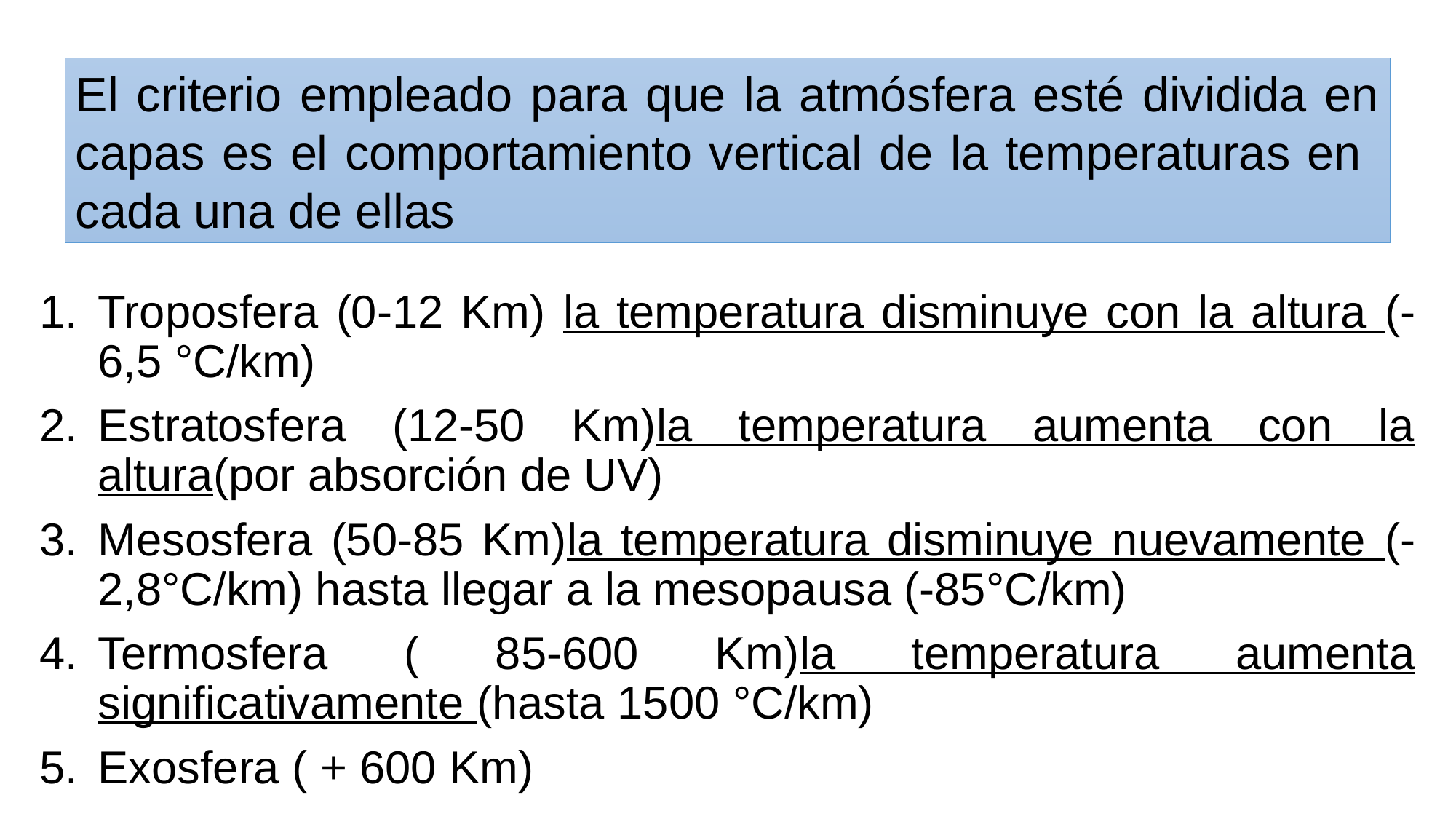

El criterio empleado para que la atmósfera esté dividida en capas es el comportamiento vertical de la temperaturas en  cada una de ellas
Troposfera (0-12 Km) la temperatura disminuye con la altura (-6,5 °C/km)
Estratosfera (12-50 Km)la temperatura aumenta con la altura(por absorción de UV)
Mesosfera (50-85 Km)la temperatura disminuye nuevamente (-2,8°C/km) hasta llegar a la mesopausa (-85°C/km)
Termosfera ( 85-600 Km)la temperatura aumenta significativamente (hasta 1500 °C/km)
Exosfera ( + 600 Km)